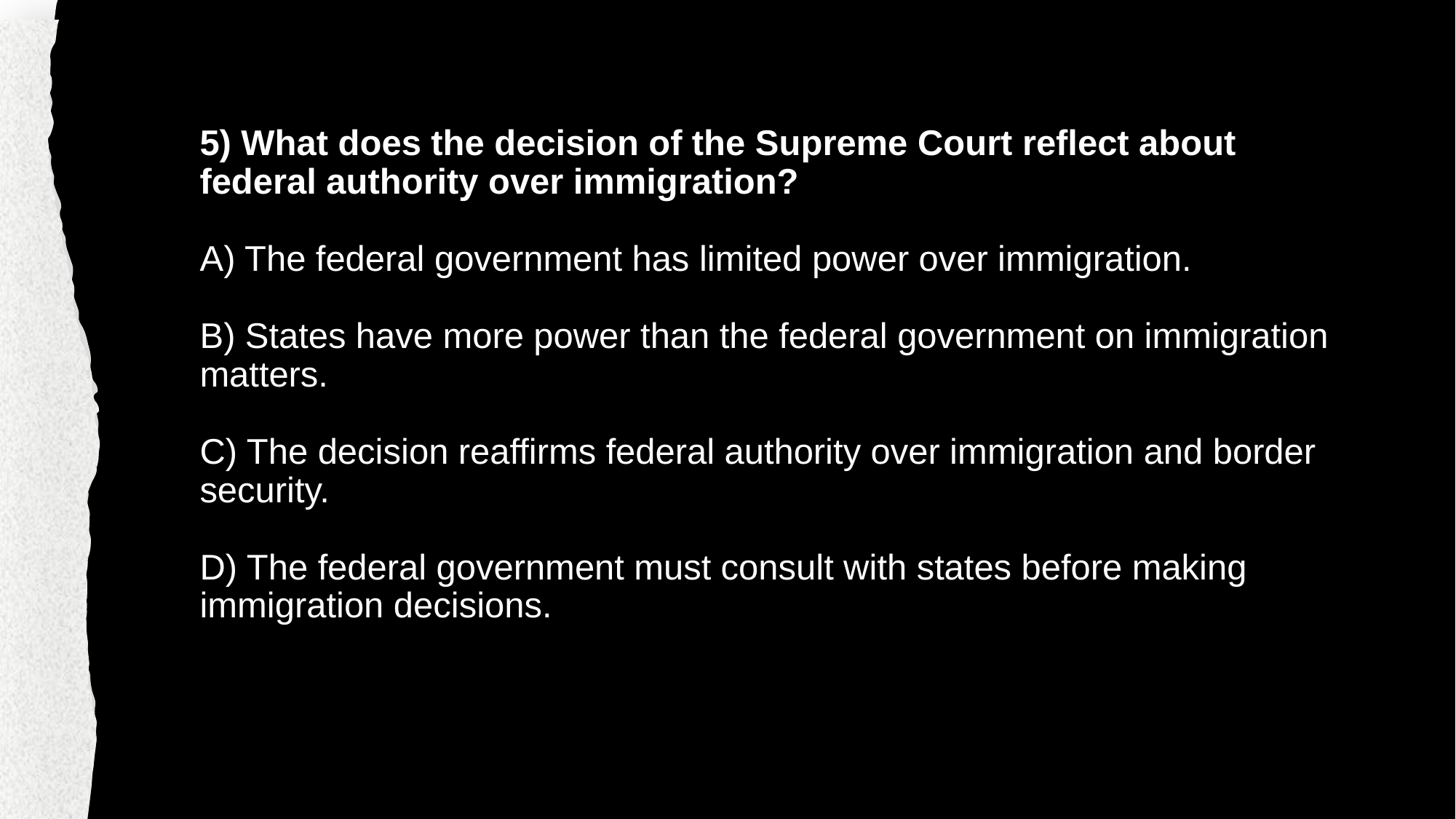

# 5) What does the decision of the Supreme Court reflect about federal authority over immigration? A) The federal government has limited power over immigration. B) States have more power than the federal government on immigration matters. C) The decision reaffirms federal authority over immigration and border security. D) The federal government must consult with states before making immigration decisions.